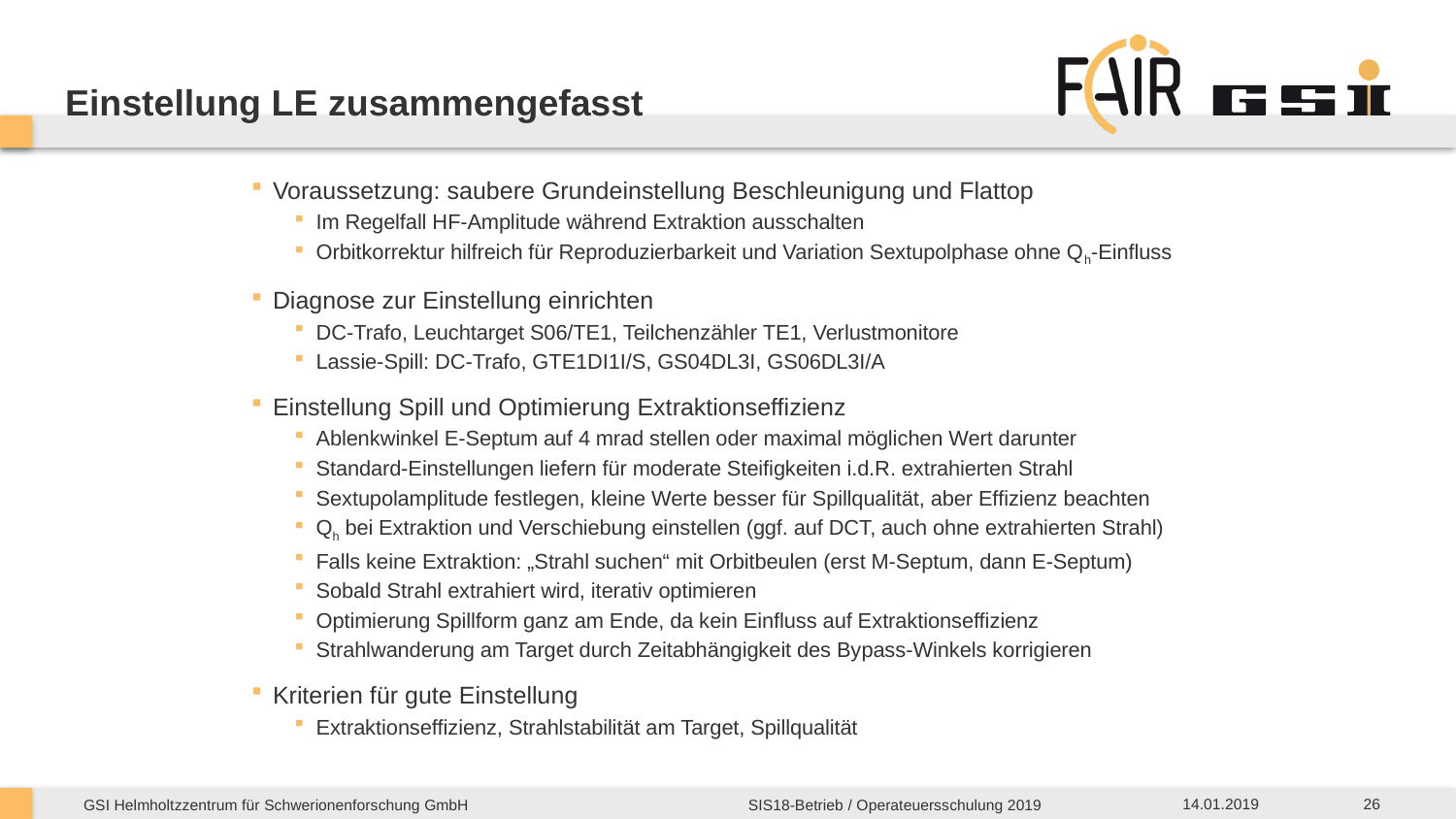

# Einstellung LE zusammengefasst
Voraussetzung: saubere Grundeinstellung Beschleunigung und Flattop
Im Regelfall HF-Amplitude während Extraktion ausschalten
Orbitkorrektur hilfreich für Reproduzierbarkeit und Variation Sextupolphase ohne Qh-Einfluss
Diagnose zur Einstellung einrichten
DC-Trafo, Leuchtarget S06/TE1, Teilchenzähler TE1, Verlustmonitore
Lassie-Spill: DC-Trafo, GTE1DI1I/S, GS04DL3I, GS06DL3I/A
Einstellung Spill und Optimierung Extraktionseffizienz
Ablenkwinkel E-Septum auf 4 mrad stellen oder maximal möglichen Wert darunter
Standard-Einstellungen liefern für moderate Steifigkeiten i.d.R. extrahierten Strahl
Sextupolamplitude festlegen, kleine Werte besser für Spillqualität, aber Effizienz beachten
Qh bei Extraktion und Verschiebung einstellen (ggf. auf DCT, auch ohne extrahierten Strahl)
Falls keine Extraktion: „Strahl suchen“ mit Orbitbeulen (erst M-Septum, dann E-Septum)
Sobald Strahl extrahiert wird, iterativ optimieren
Optimierung Spillform ganz am Ende, da kein Einfluss auf Extraktionseffizienz
Strahlwanderung am Target durch Zeitabhängigkeit des Bypass-Winkels korrigieren
Kriterien für gute Einstellung
Extraktionseffizienz, Strahlstabilität am Target, Spillqualität
14.01.2019
26
SIS18-Betrieb / Operateuersschulung 2019